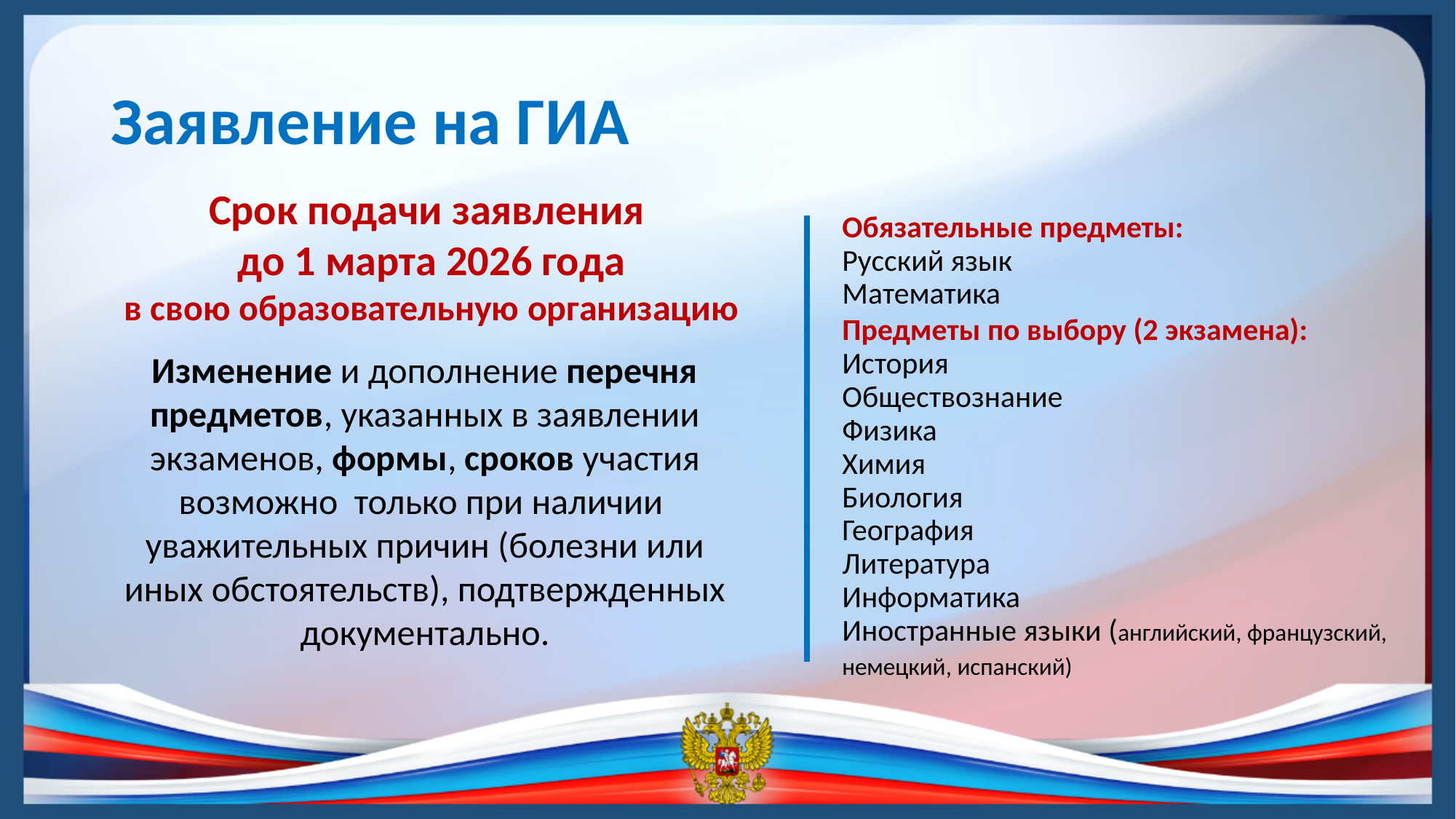

Заявление на ГИА
Срок подачи заявления
до 1 марта 2026 года
в свою образовательную организацию
Обязательные предметы:
Русский язык
Математика
Предметы по выбору (2 экзамена):
История
Обществознание
Физика
Химия
Биология
География
Литература
Информатика
Иностранные языки (английский, французский, немецкий, испанский)
Изменение и дополнение перечня предметов, указанных в заявлении экзаменов, формы, сроков участия возможно  только при наличии  уважительных причин (болезни или иных обстоятельств), подтвержденных документально.